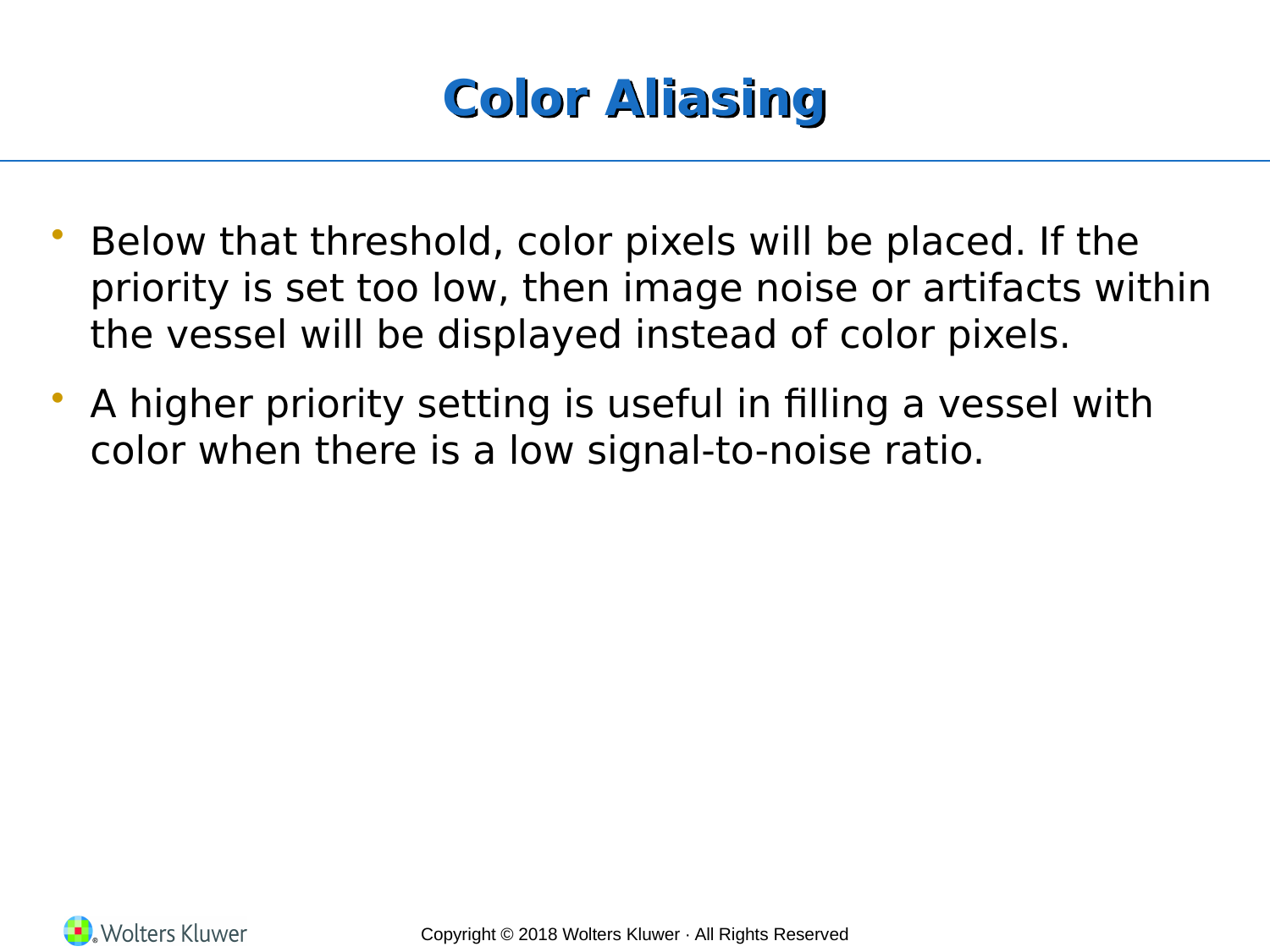

# Color Aliasing
Below that threshold, color pixels will be placed. If the priority is set too low, then image noise or artifacts within the vessel will be displayed instead of color pixels.
A higher priority setting is useful in filling a vessel with color when there is a low signal-to-noise ratio.